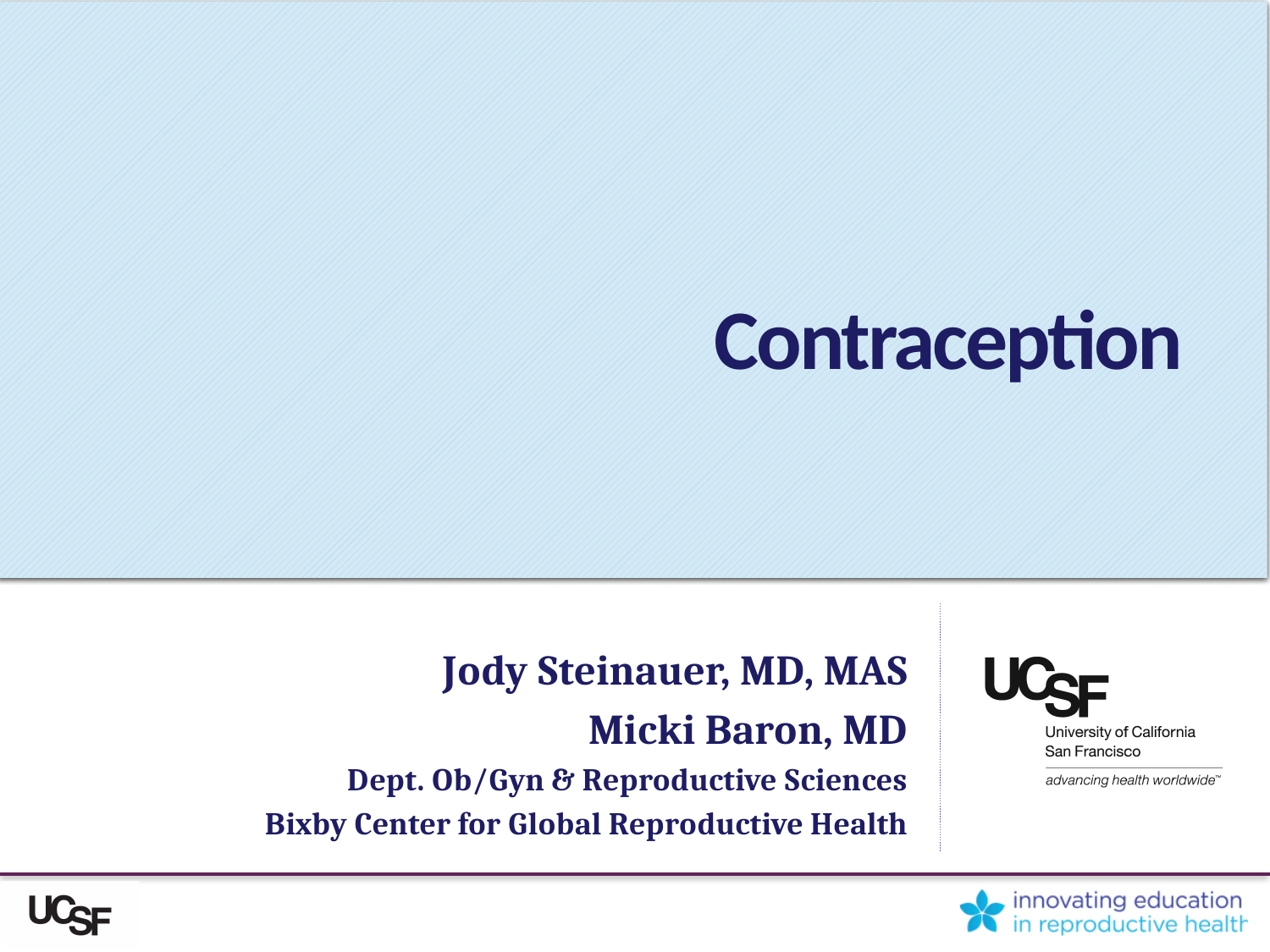

# Contraception

Jody Steinauer, MD, MAS
Micki Baron, MD
Dept. Ob/Gyn & Reproductive Sciences
Bixby Center for Global Reproductive Health